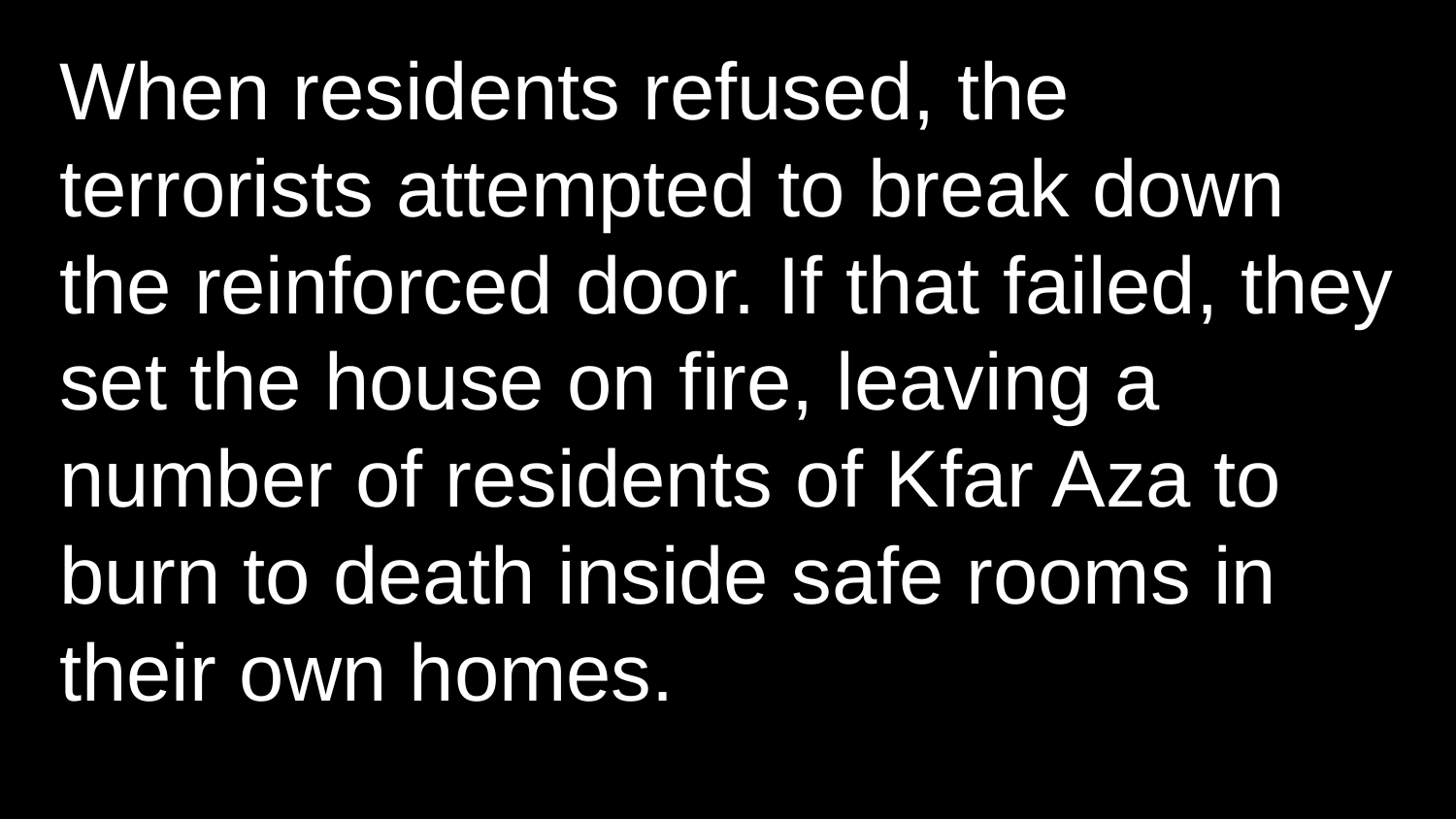

When residents refused, the terrorists attempted to break down the reinforced door. If that failed, they set the house on fire, leaving a number of residents of Kfar Aza to burn to death inside safe rooms in their own homes.